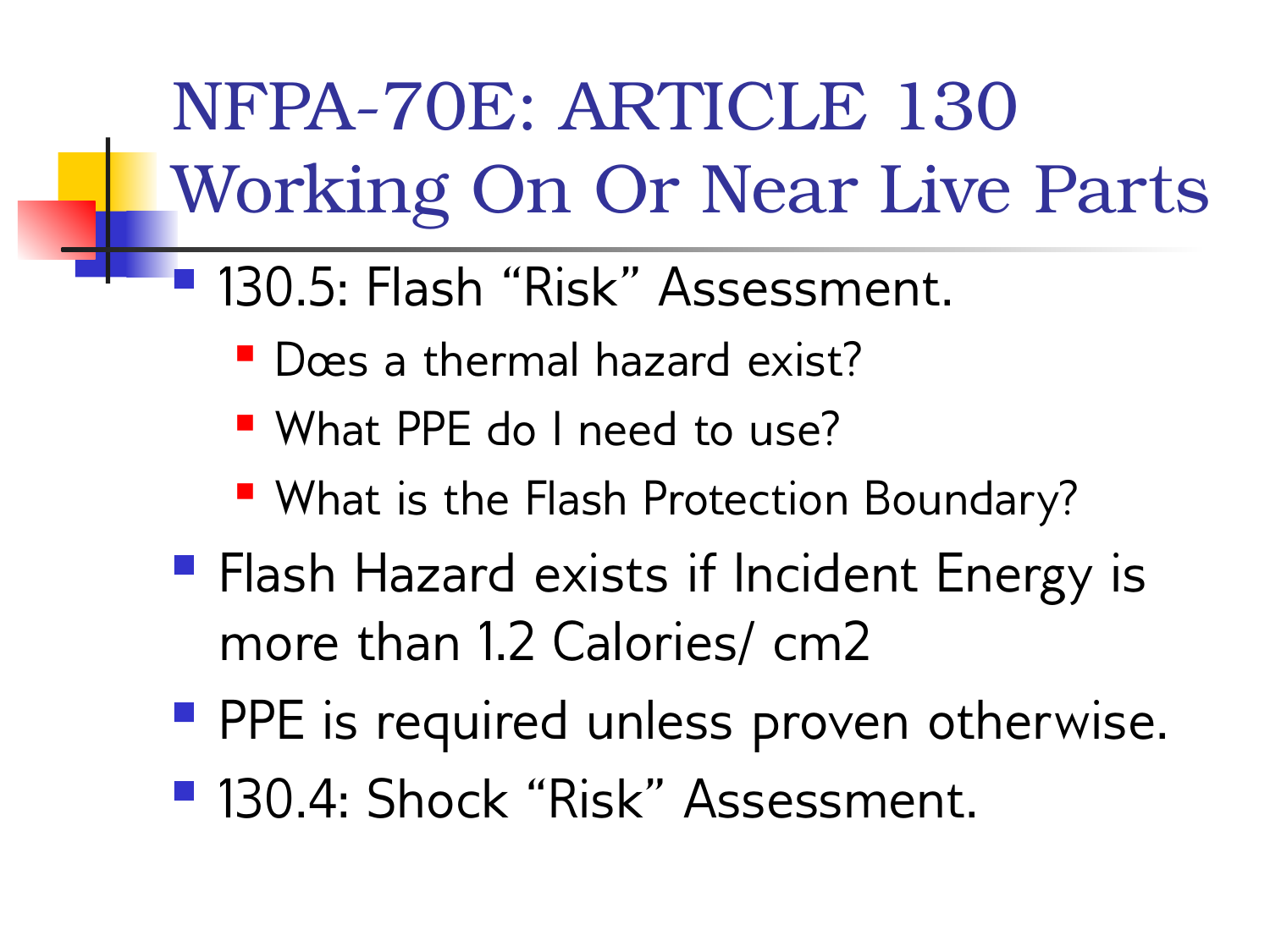

# NFPA-70E: ARTICLE 130 Working On Or Near Live Parts
130.5: Flash “Risk” Assessment.
Does a thermal hazard exist?
What PPE do I need to use?
What is the Flash Protection Boundary?
Flash Hazard exists if Incident Energy is more than 1.2 Calories/ cm2
PPE is required unless proven otherwise.
130.4: Shock “Risk” Assessment.